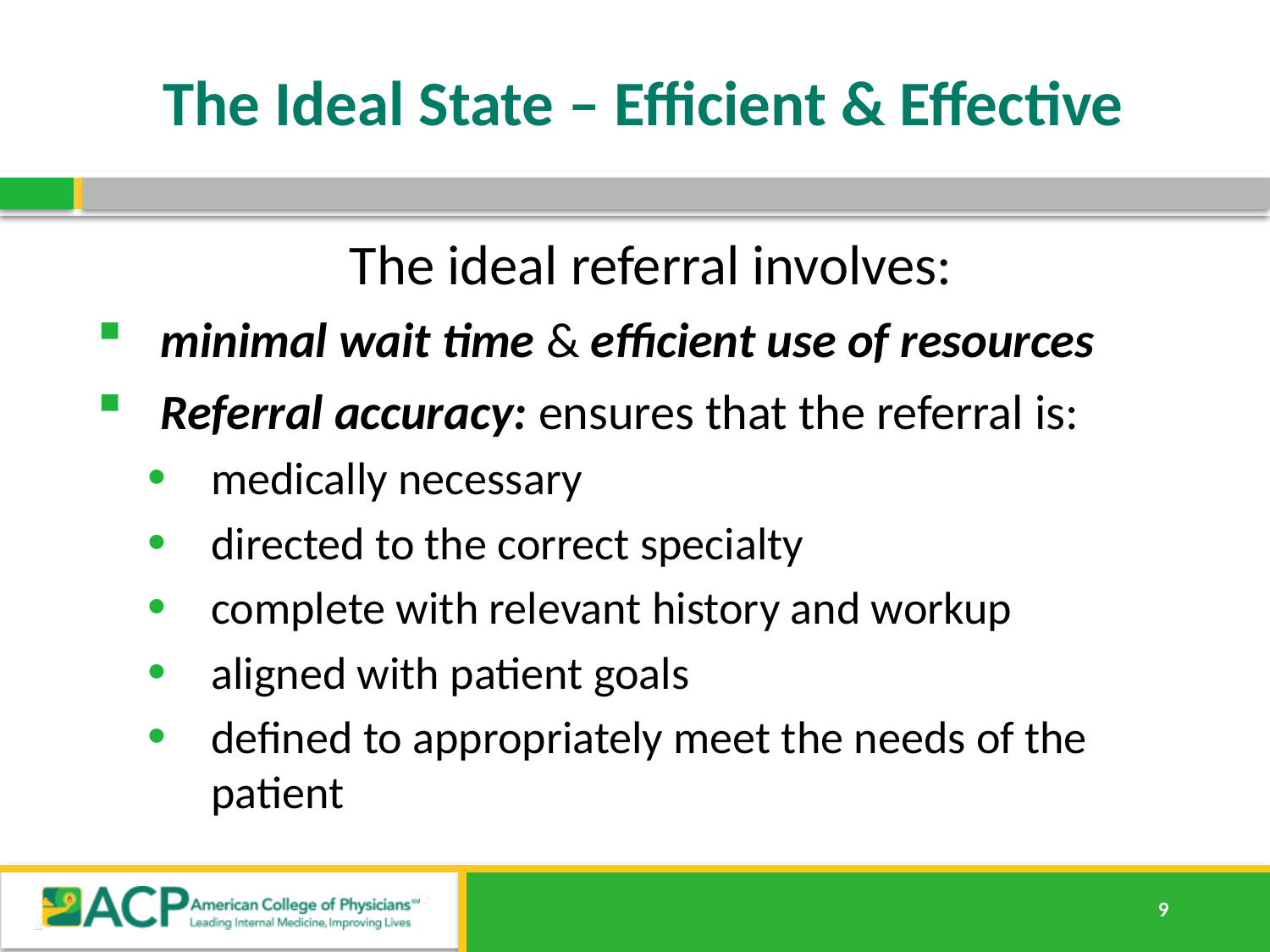

# The Ideal State – Efficient & Effective
The ideal referral involves:
minimal wait time & efficient use of resources
Referral accuracy: ensures that the referral is:
medically necessary
directed to the correct specialty
complete with relevant history and workup
aligned with patient goals
defined to appropriately meet the needs of the patient